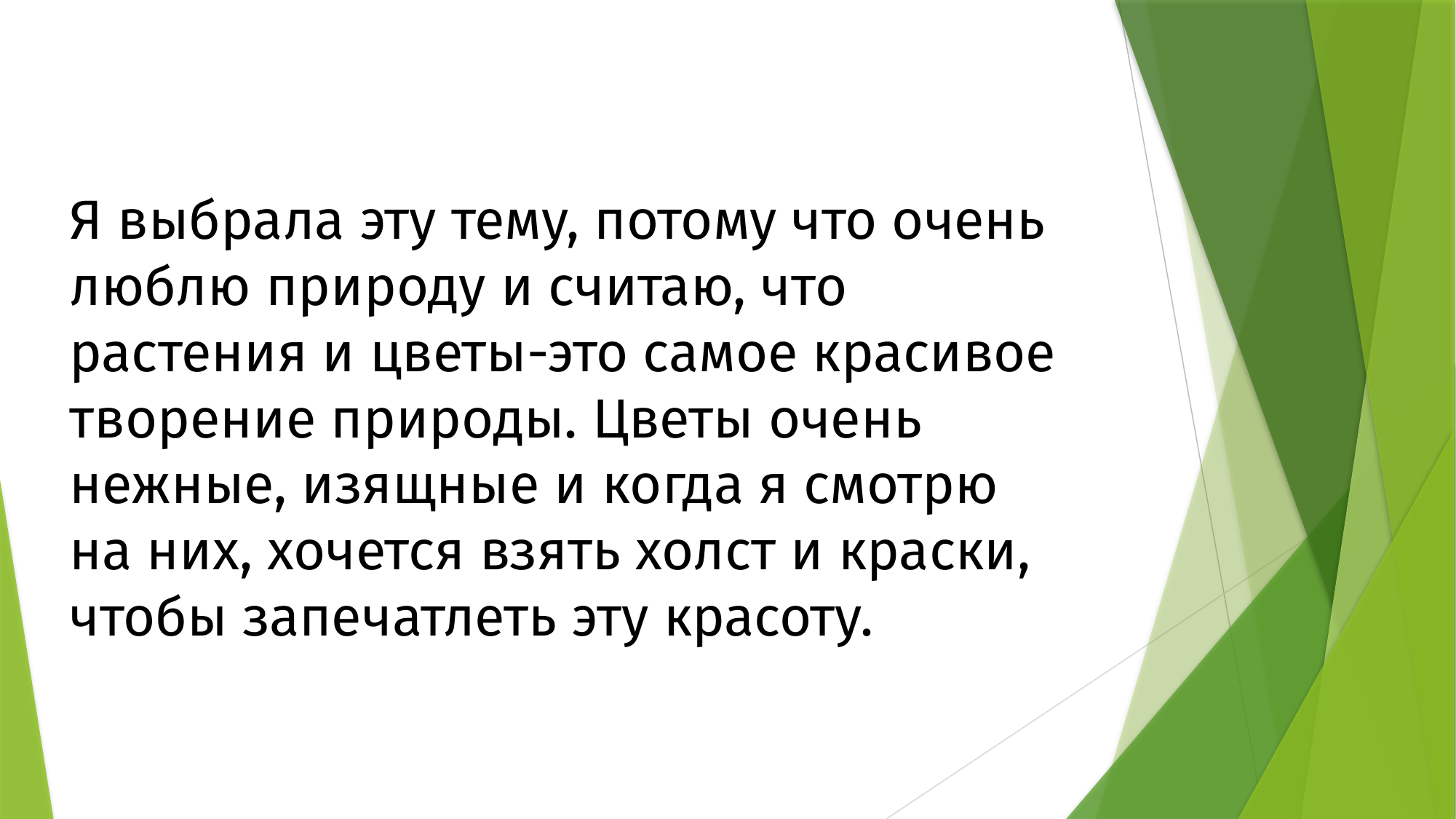

# Я выбрала эту тему, потому что очень люблю природу и считаю, что растения и цветы-это самое красивое творение природы. Цветы очень нежные, изящные и когда я смотрю на них, хочется взять холст и краски, чтобы запечатлеть эту красоту.